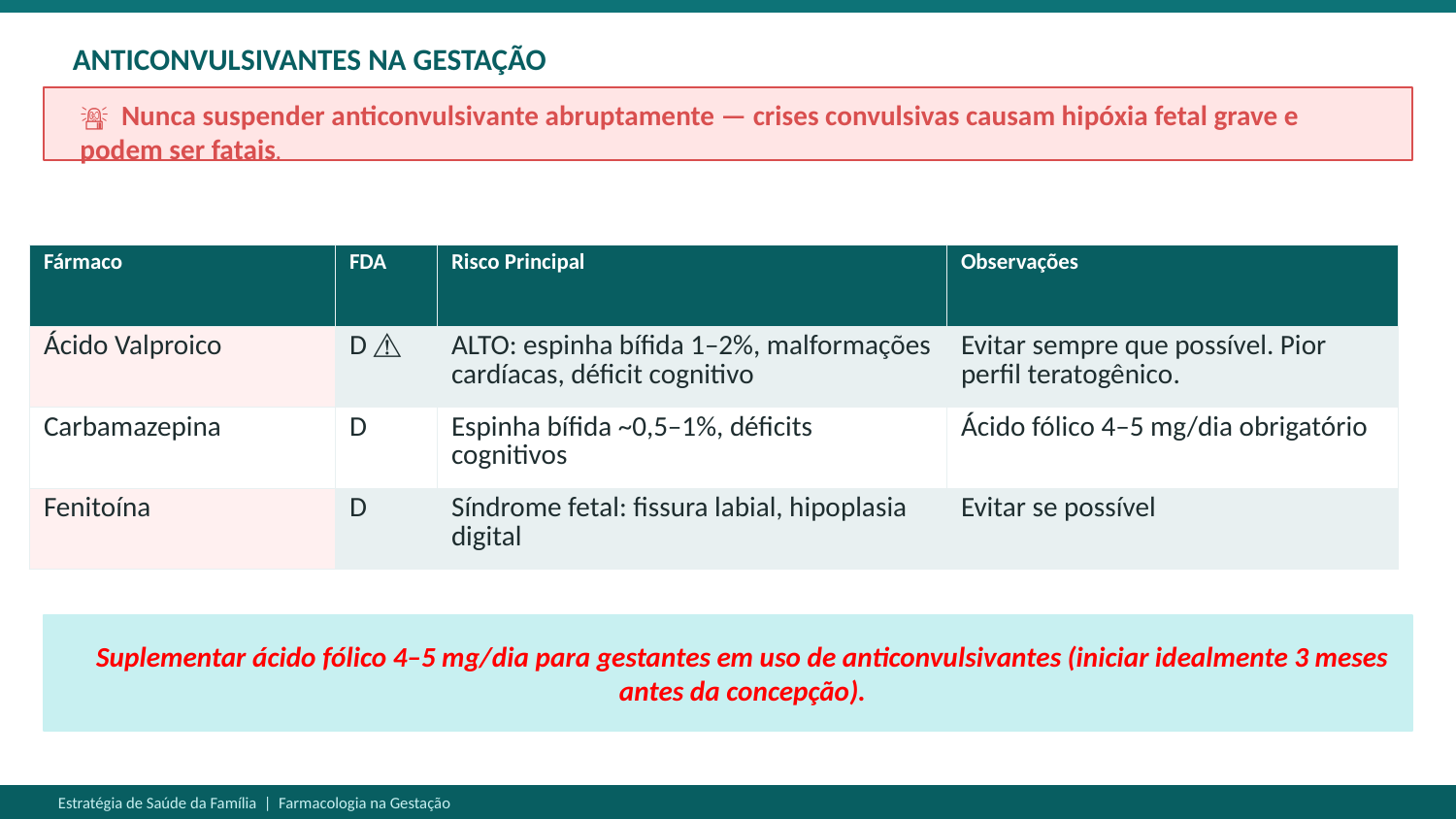

ANTICONVULSIVANTES NA GESTAÇÃO

🚨  Nunca suspender anticonvulsivante abruptamente — crises convulsivas causam hipóxia fetal grave e podem ser fatais.
| Fármaco | FDA | Risco Principal | Observações |
| --- | --- | --- | --- |
| Ácido Valproico | D ⚠ | ALTO: espinha bífida 1–2%, malformações cardíacas, déficit cognitivo | Evitar sempre que possível. Pior perfil teratogênico. |
| Carbamazepina | D | Espinha bífida ~0,5–1%, déficits cognitivos | Ácido fólico 4–5 mg/dia obrigatório |
| Fenitoína | D | Síndrome fetal: fissura labial, hipoplasia digital | Evitar se possível |

Suplementar ácido fólico 4–5 mg/dia para gestantes em uso de anticonvulsivantes (iniciar idealmente 3 meses antes da concepção).

Estratégia de Saúde da Família  |  Farmacologia na Gestação